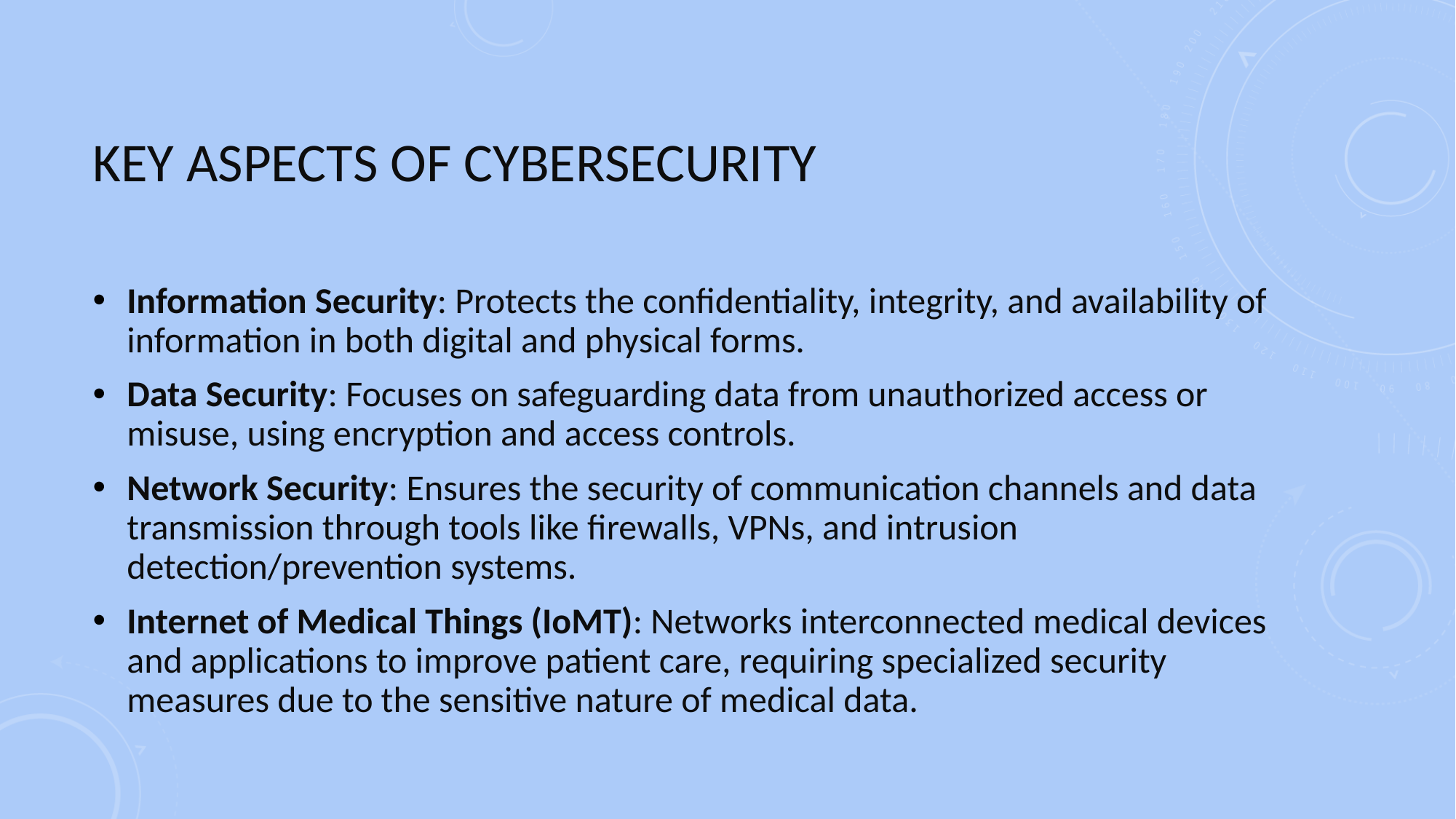

# Key aspects of cybersecurity
Information Security: Protects the confidentiality, integrity, and availability of information in both digital and physical forms.
Data Security: Focuses on safeguarding data from unauthorized access or misuse, using encryption and access controls.
Network Security: Ensures the security of communication channels and data transmission through tools like firewalls, VPNs, and intrusion detection/prevention systems.
Internet of Medical Things (IoMT): Networks interconnected medical devices and applications to improve patient care, requiring specialized security measures due to the sensitive nature of medical data.